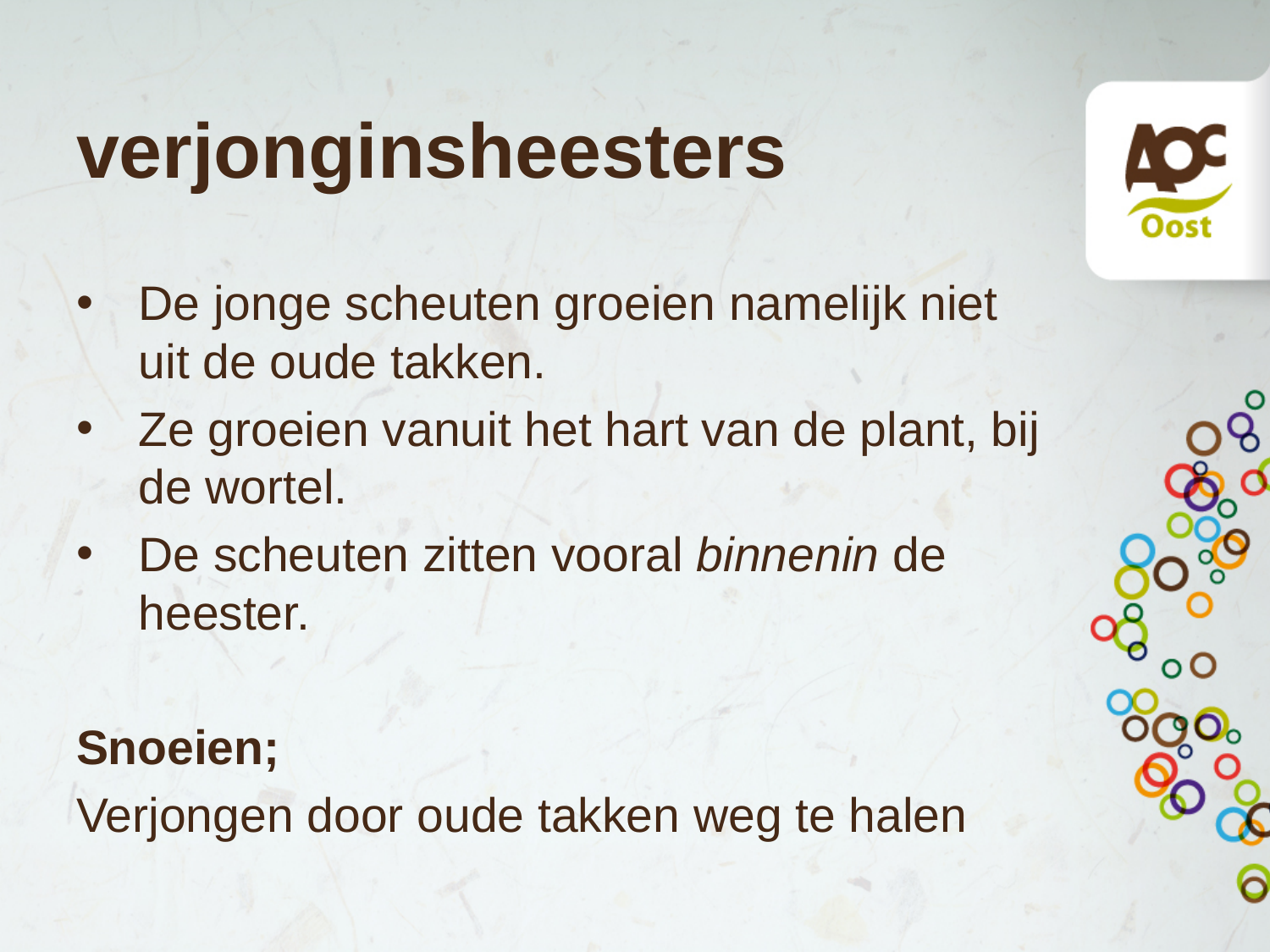

# verjonginsheesters
De jonge scheuten groeien namelijk niet uit de oude takken.
Ze groeien vanuit het hart van de plant, bij de wortel.
De scheuten zitten vooral binnenin de heester.

Snoeien;
Verjongen door oude takken weg te halen